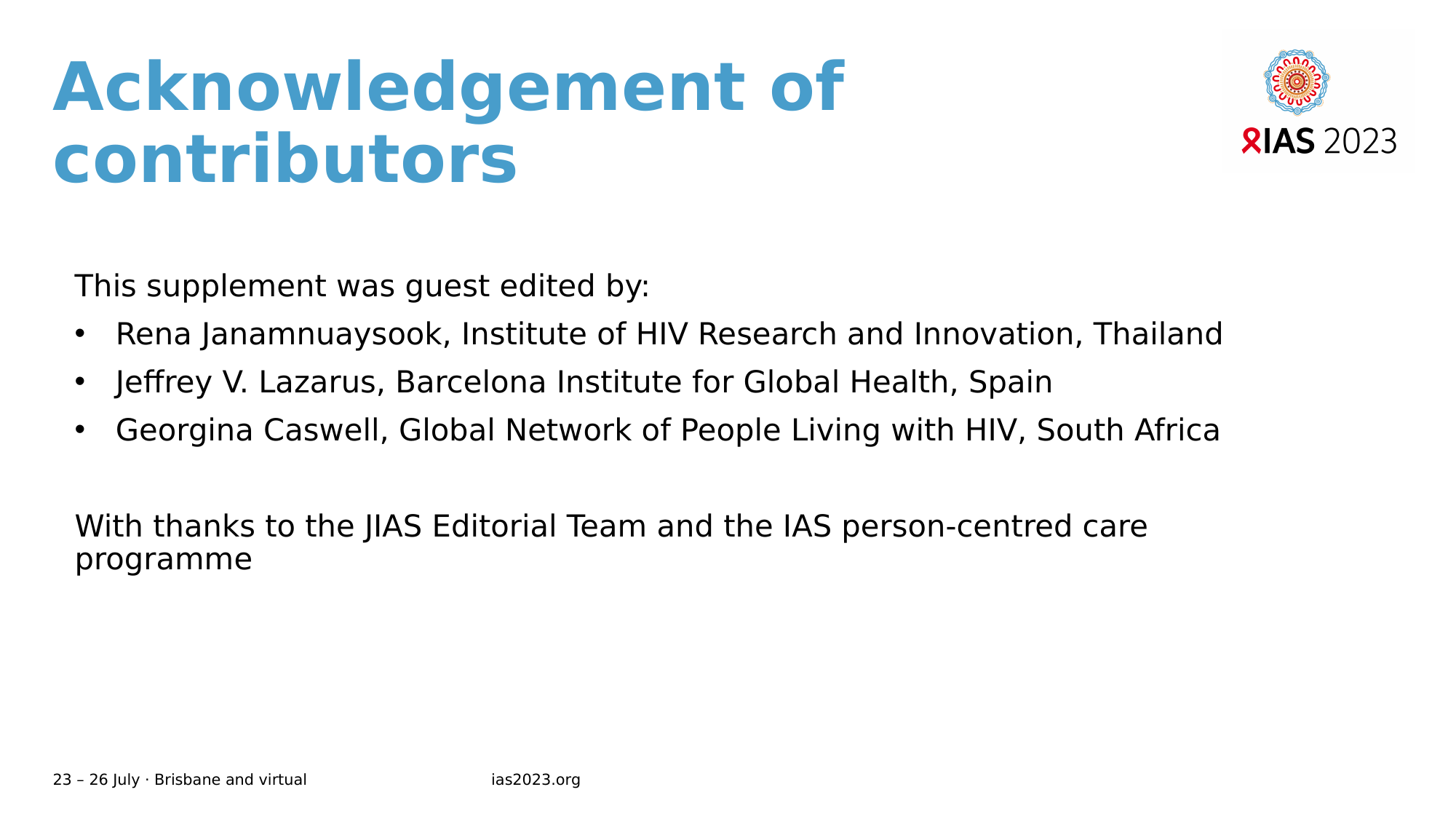

# Acknowledgement of contributors
This supplement was guest edited by:
Rena Janamnuaysook, Institute of HIV Research and Innovation, Thailand
Jeffrey V. Lazarus, Barcelona Institute for Global Health, Spain
Georgina Caswell, Global Network of People Living with HIV, South Africa

With thanks to the JIAS Editorial Team and the IAS person-centred care programme